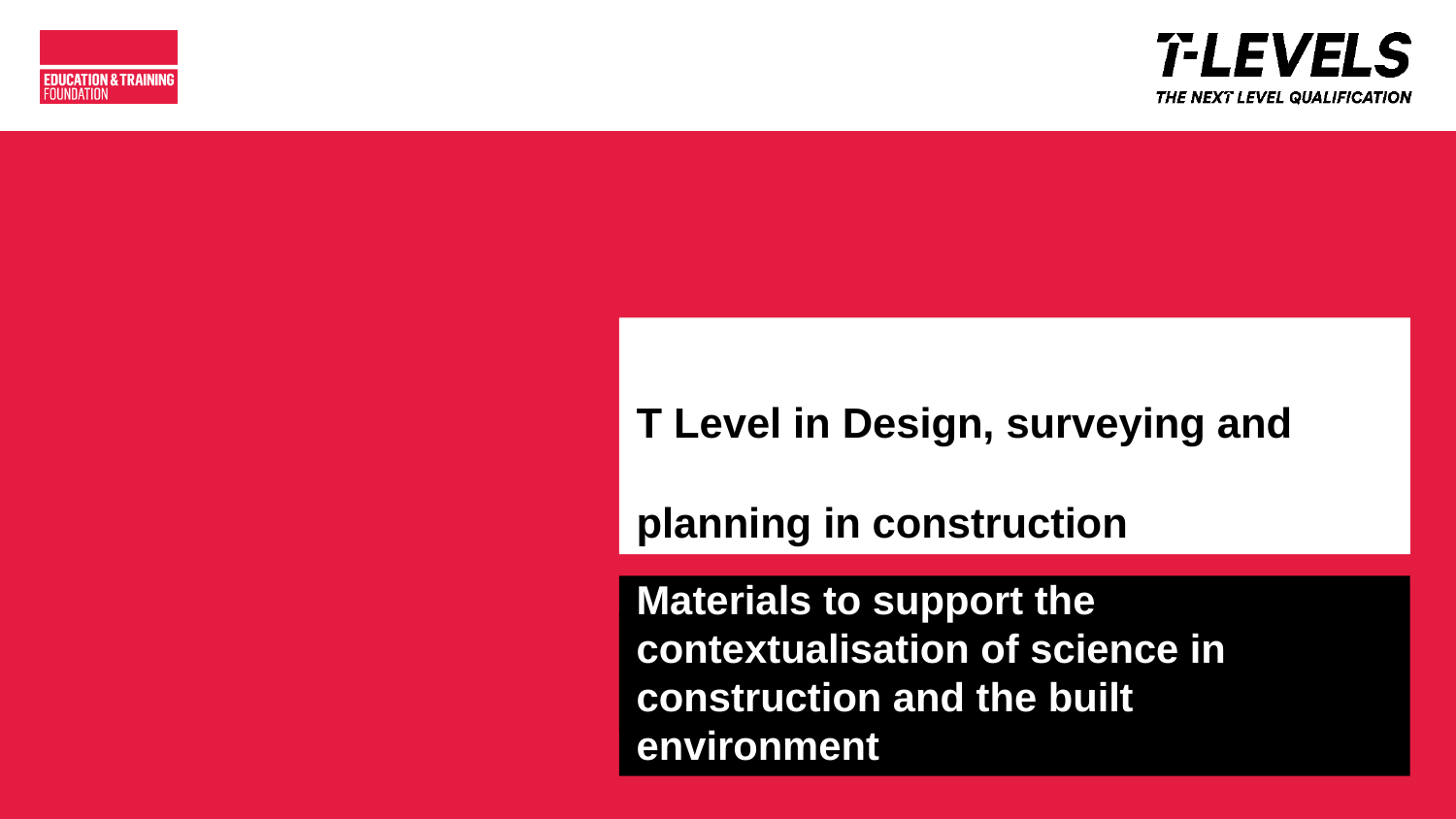

# T Level in Design, surveying and planning in construction
Materials to support the contextualisation of science in construction and the built environment